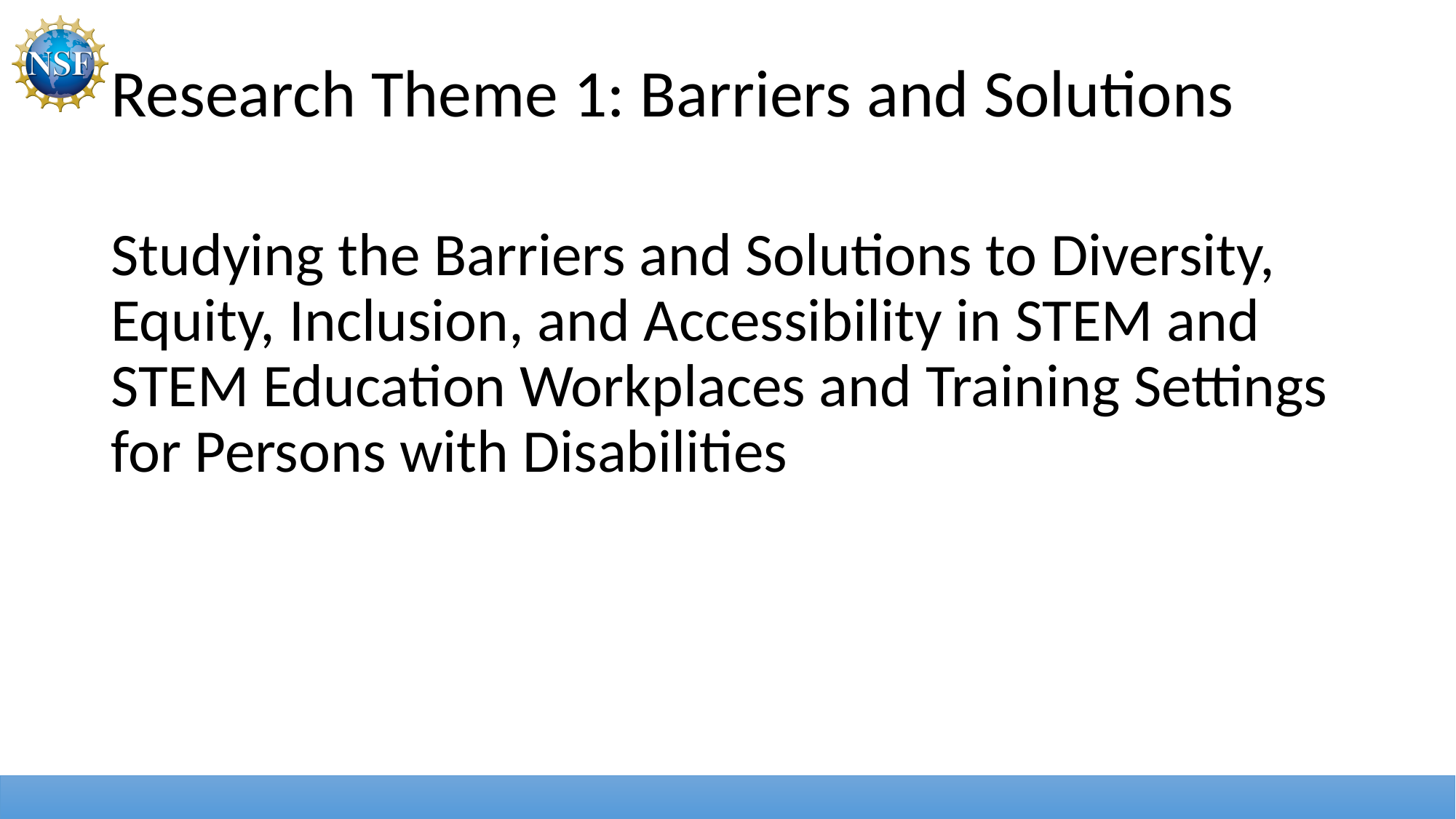

# Research Theme 1: Barriers and Solutions
Studying the Barriers and Solutions to Diversity, Equity, Inclusion, and Accessibility in STEM and STEM Education Workplaces and Training Settings for Persons with Disabilities